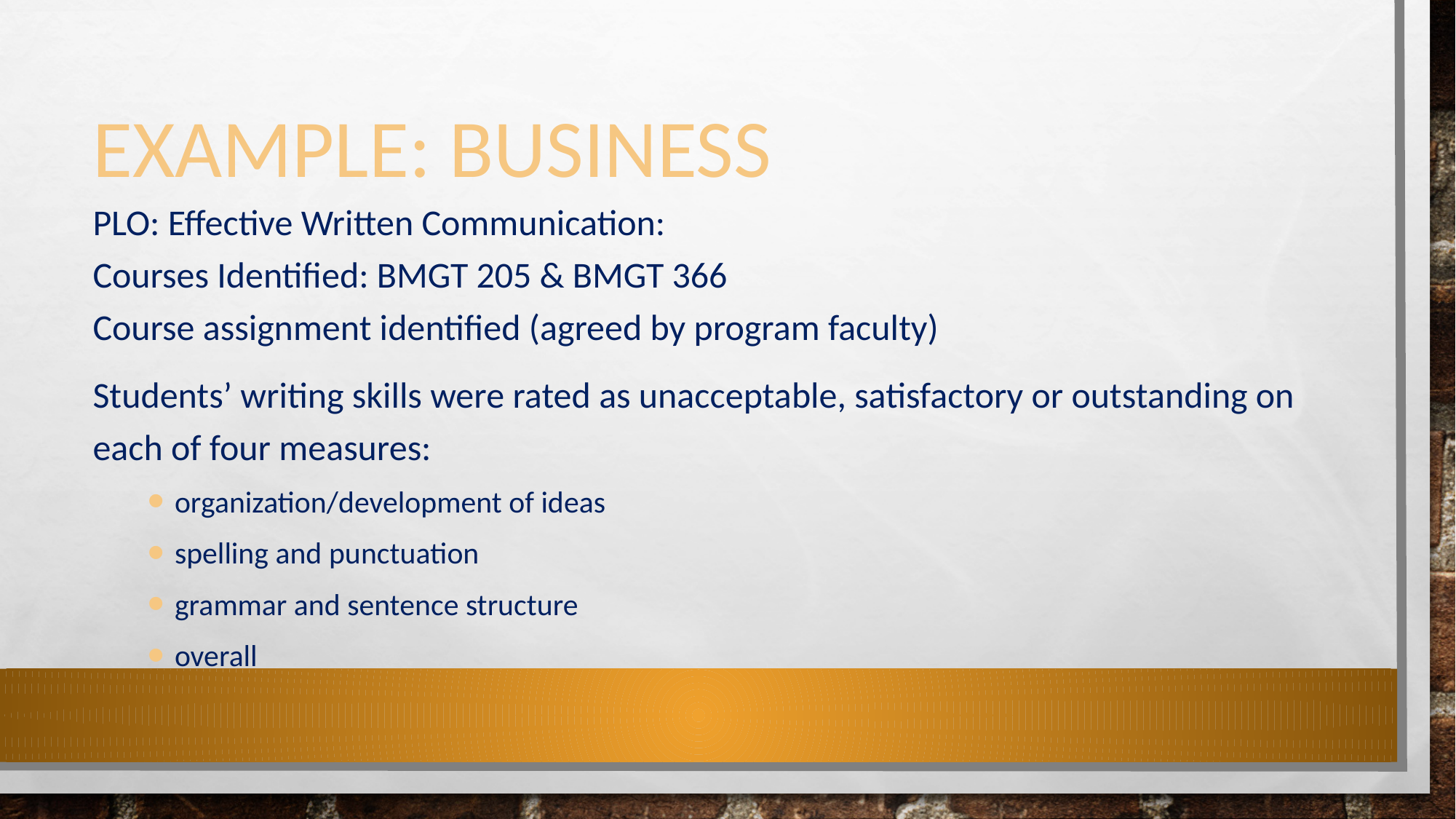

# Example: Business
PLO: Effective Written Communication:
Courses Identified: BMGT 205 & BMGT 366
Course assignment identified (agreed by program faculty)
Students’ writing skills were rated as unacceptable, satisfactory or outstanding on each of four measures:
organization/development of ideas
spelling and punctuation
grammar and sentence structure
overall